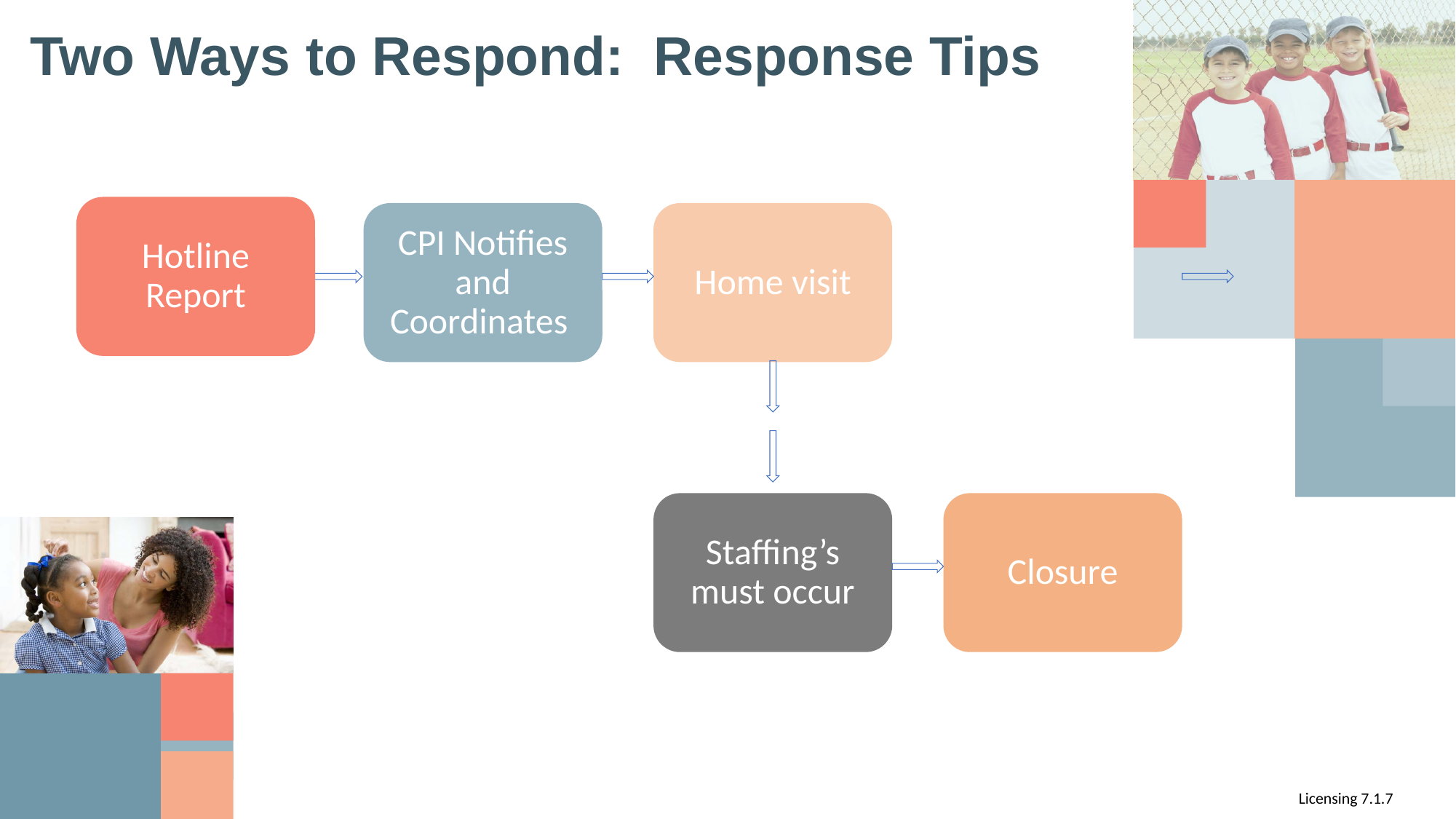

# Two Ways to Respond:  Response Tips
Hotline Report
CPI Notifies and Coordinates
Home visit

Closure
Staffing’s must occur

Licensing 7.1.7